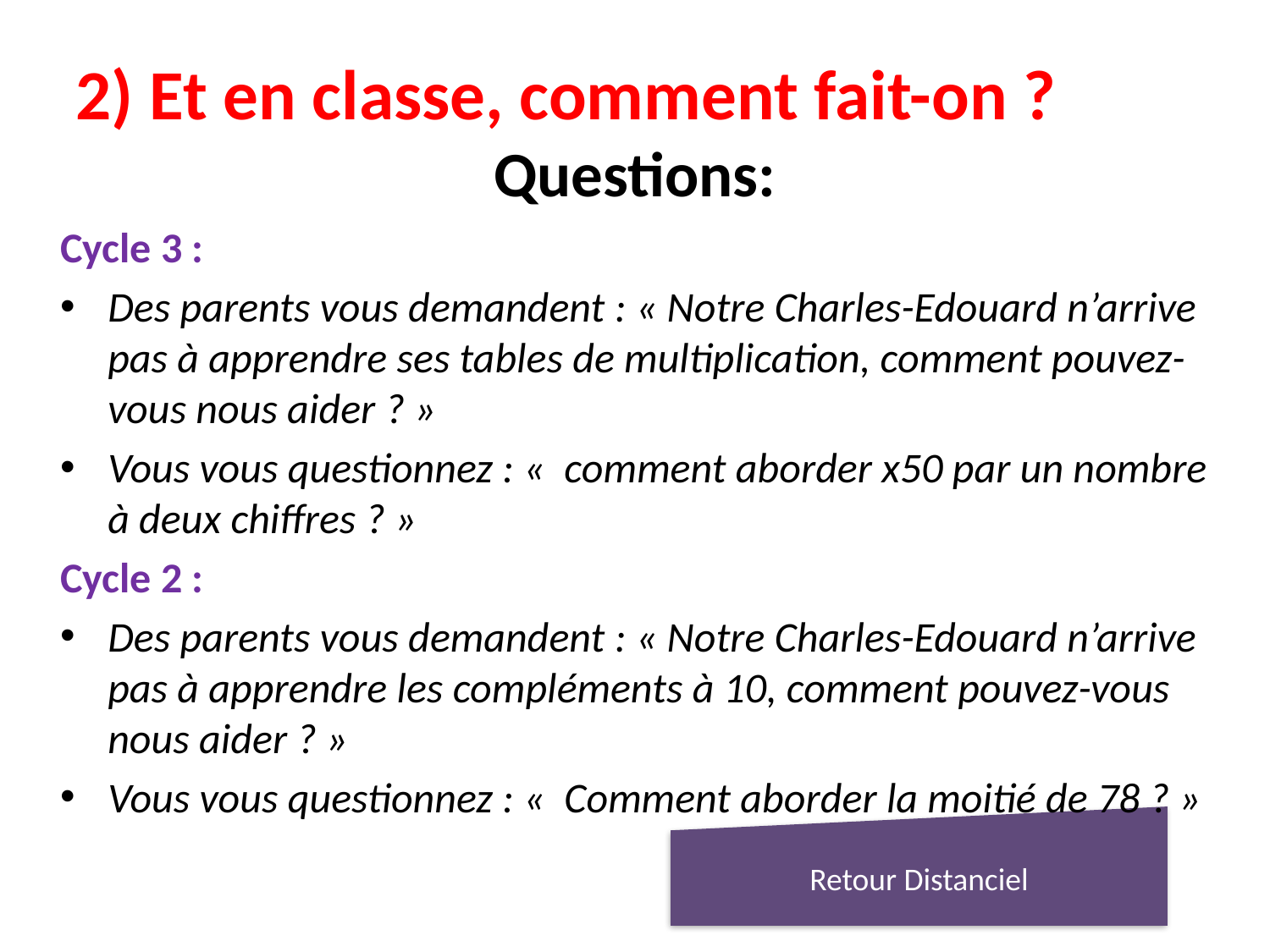

2) Et en classe, comment fait-on ?
# Questions:
Cycle 3 :
Des parents vous demandent : « Notre Charles-Edouard n’arrive pas à apprendre ses tables de multiplication, comment pouvez-vous nous aider ? »
Vous vous questionnez : «  comment aborder x50 par un nombre à deux chiffres ? »
Cycle 2 :
Des parents vous demandent : « Notre Charles-Edouard n’arrive pas à apprendre les compléments à 10, comment pouvez-vous nous aider ? »
Vous vous questionnez : «  Comment aborder la moitié de 78 ? »
Retour Distanciel